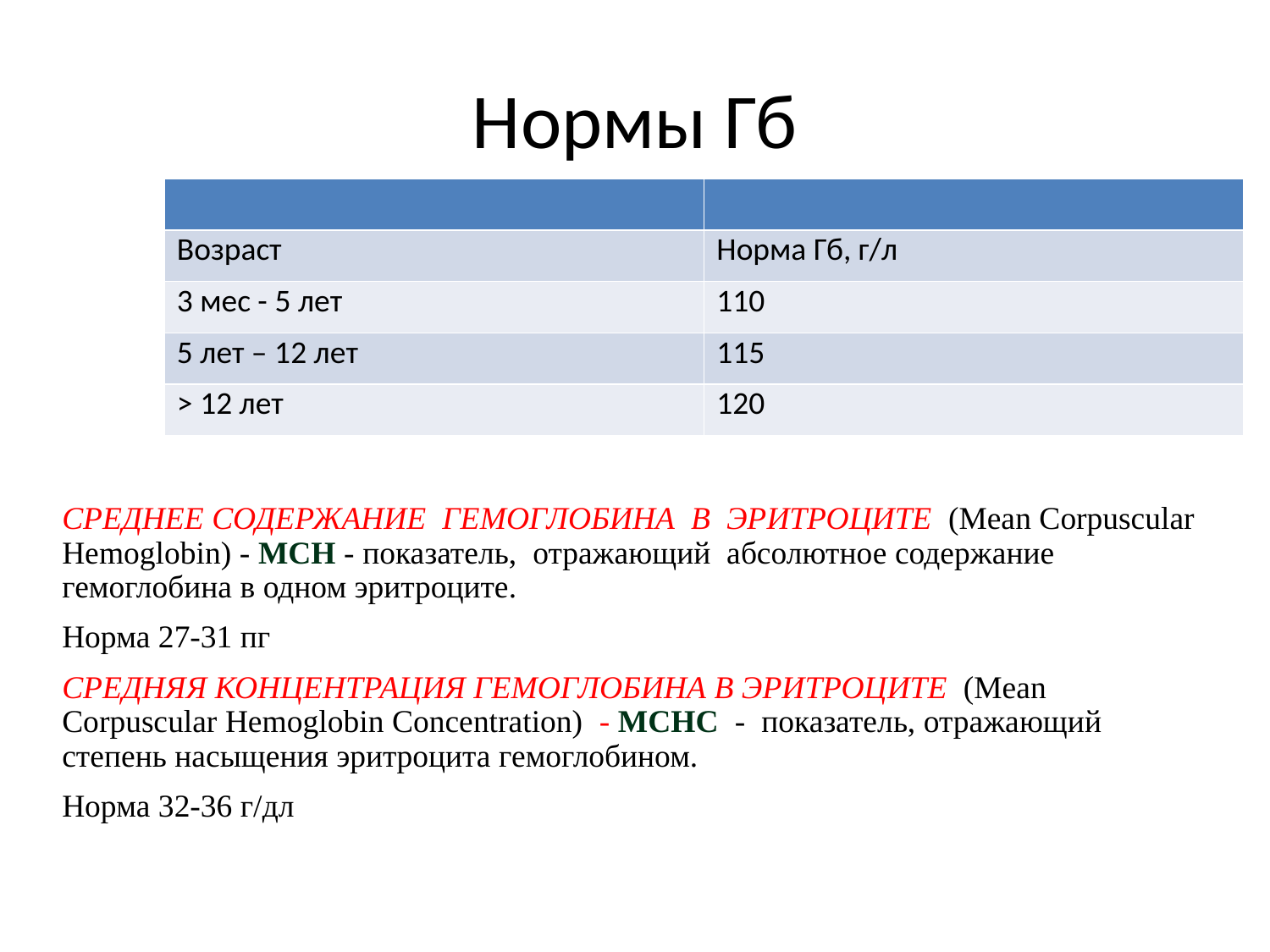

# Нормы Гб
|  |  |
| --- | --- |
| Возраст | Норма Гб, г/л |
| 3 мес - 5 лет | 110 |
| 5 лет – 12 лет | 115 |
| > 12 лет | 120 |
СРЕДНЕЕ СОДЕРЖАНИЕ  ГЕМОГЛОБИНА  В  ЭРИТРОЦИТЕ  (Mean Corpuscular Hemoglobin) - МСН - показатель,  отражающий  абсолютное содержание гемоглобина в одном эритроците.
Норма 27-31 пг
СРЕДНЯЯ КОНЦЕНТРАЦИЯ ГЕМОГЛОБИНА В ЭРИТРОЦИТЕ  (Mean Corpuscular Нemoglobin Concentration)  - МСНС  -  показатель, отражающий степень насыщения эритроцита гемоглобином.
Норма 32-36 г/дл